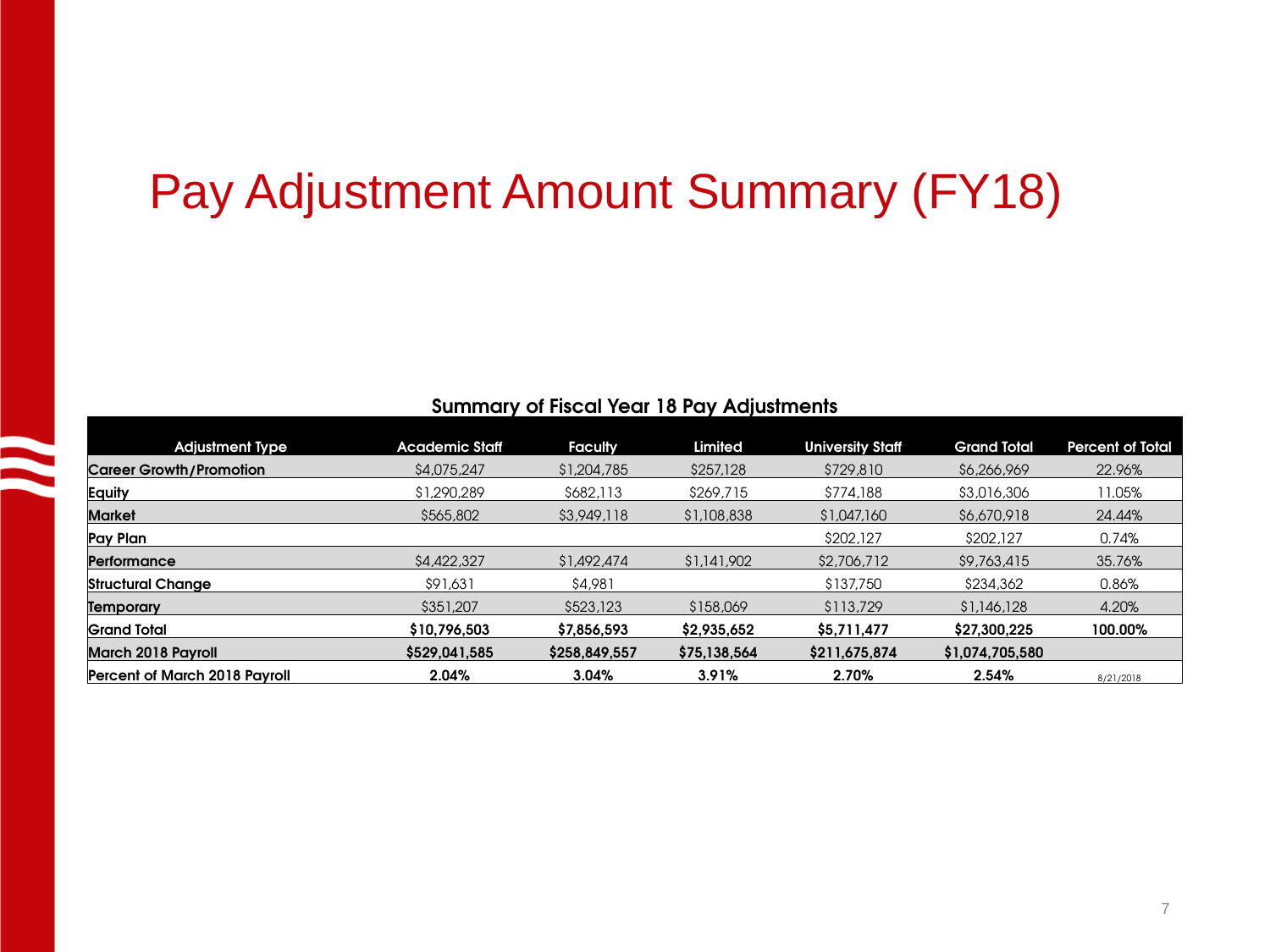

# Pay Adjustment Amount Summary (FY18)
|  |  |  |  |  |  |  |
| --- | --- | --- | --- | --- | --- | --- |
| Summary of Fiscal Year 18 Pay Adjustments |  |  |  |  |  |  |
| Adjustment Type | Academic Staff | Faculty | Limited | University Staff | Grand Total | Percent of Total |
| Career Growth/Promotion | $4,075,247 | $1,204,785 | $257,128 | $729,810 | $6,266,969 | 22.96% |
| Equity | $1,290,289 | $682,113 | $269,715 | $774,188 | $3,016,306 | 11.05% |
| Market | $565,802 | $3,949,118 | $1,108,838 | $1,047,160 | $6,670,918 | 24.44% |
| Pay Plan |  |  |  | $202,127 | $202,127 | 0.74% |
| Performance | $4,422,327 | $1,492,474 | $1,141,902 | $2,706,712 | $9,763,415 | 35.76% |
| Structural Change | $91,631 | $4,981 |  | $137,750 | $234,362 | 0.86% |
| Temporary | $351,207 | $523,123 | $158,069 | $113,729 | $1,146,128 | 4.20% |
| Grand Total | $10,796,503 | $7,856,593 | $2,935,652 | $5,711,477 | $27,300,225 | 100.00% |
| March 2018 Payroll | $529,041,585 | $258,849,557 | $75,138,564 | $211,675,874 | $1,074,705,580 |  |
| Percent of March 2018 Payroll | 2.04% | 3.04% | 3.91% | 2.70% | 2.54% | 8/21/2018 |
7